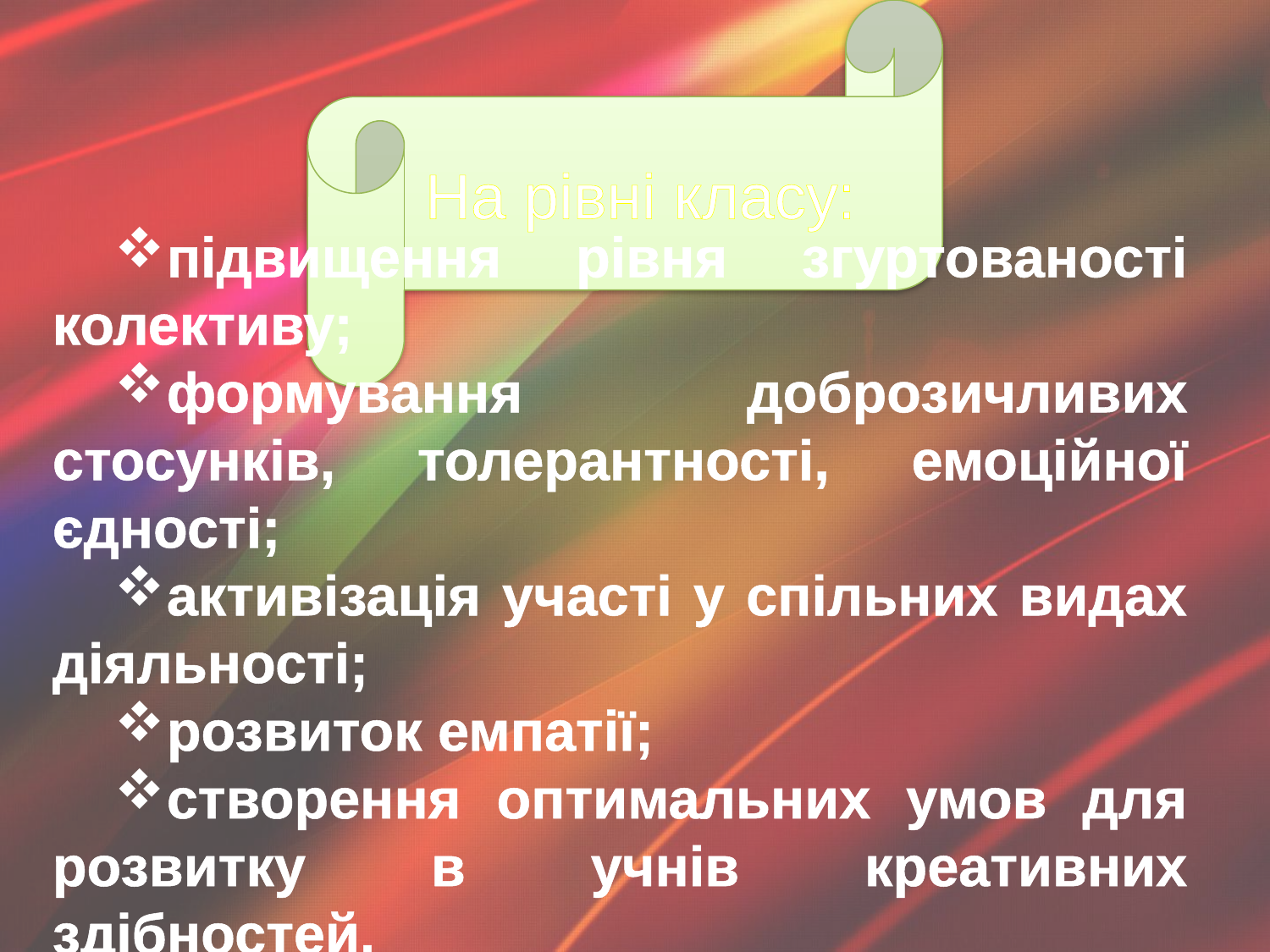

На рівні класу:
підвищення рівня згуртованості колективу;
формування доброзичливих стосунків, толерантності, емоційної єдності;
активізація участі у спільних видах діяльності;
розвиток емпатії;
створення оптимальних умов для розвитку в учнів креативних здібностей.